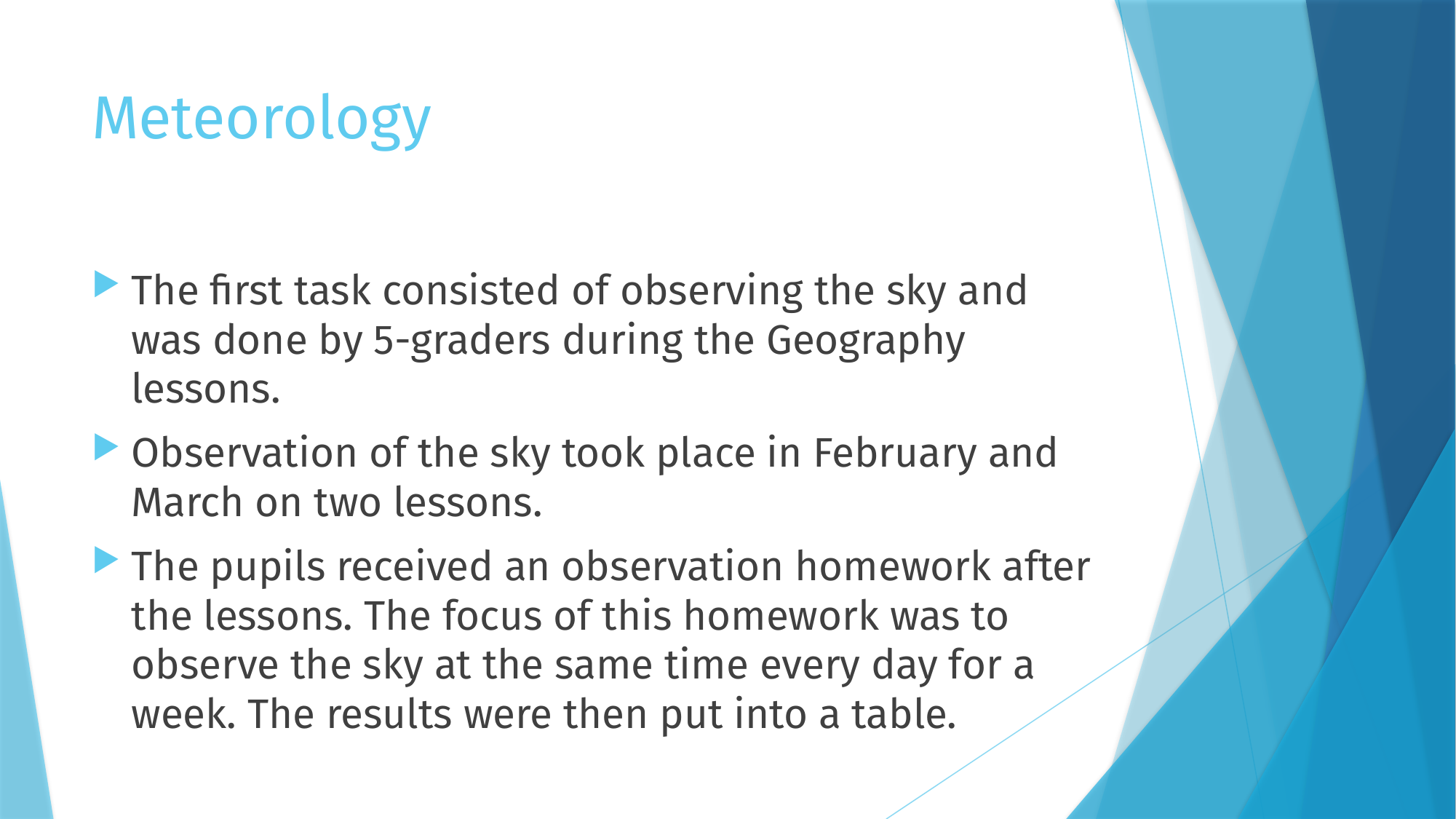

# Meteorology
The first task consisted of observing the sky and was done by 5-graders during the Geography lessons.
Observation of the sky took place in February and March on two lessons.
The pupils received an observation homework after the lessons. The focus of this homework was to observe the sky at the same time every day for a week. The results were then put into a table.